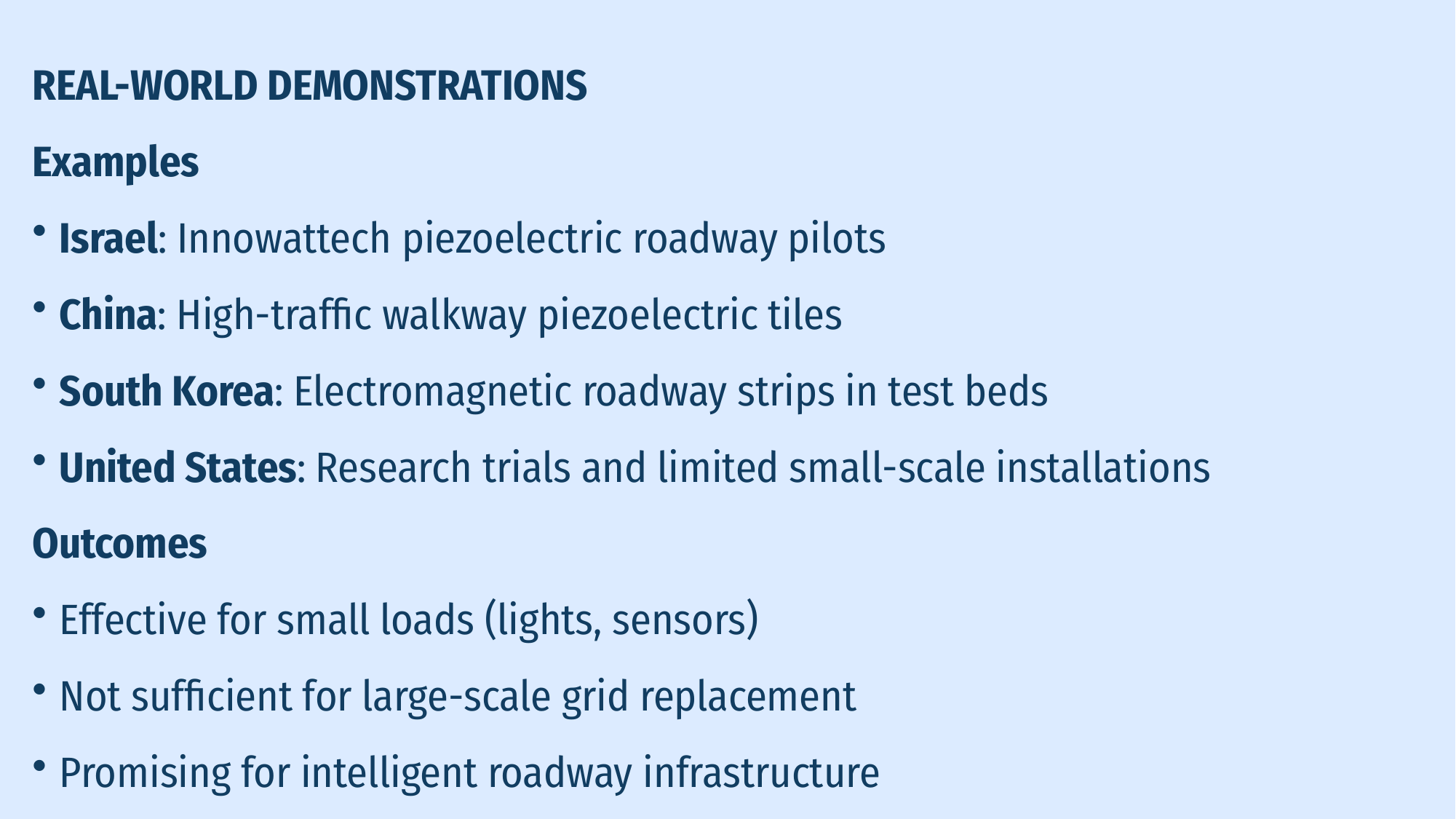

Real-World Demonstrations
Examples
Israel: Innowattech piezoelectric roadway pilots
China: High-traffic walkway piezoelectric tiles
South Korea: Electromagnetic roadway strips in test beds
United States: Research trials and limited small-scale installations
Outcomes
Effective for small loads (lights, sensors)
Not sufficient for large-scale grid replacement
Promising for intelligent roadway infrastructure